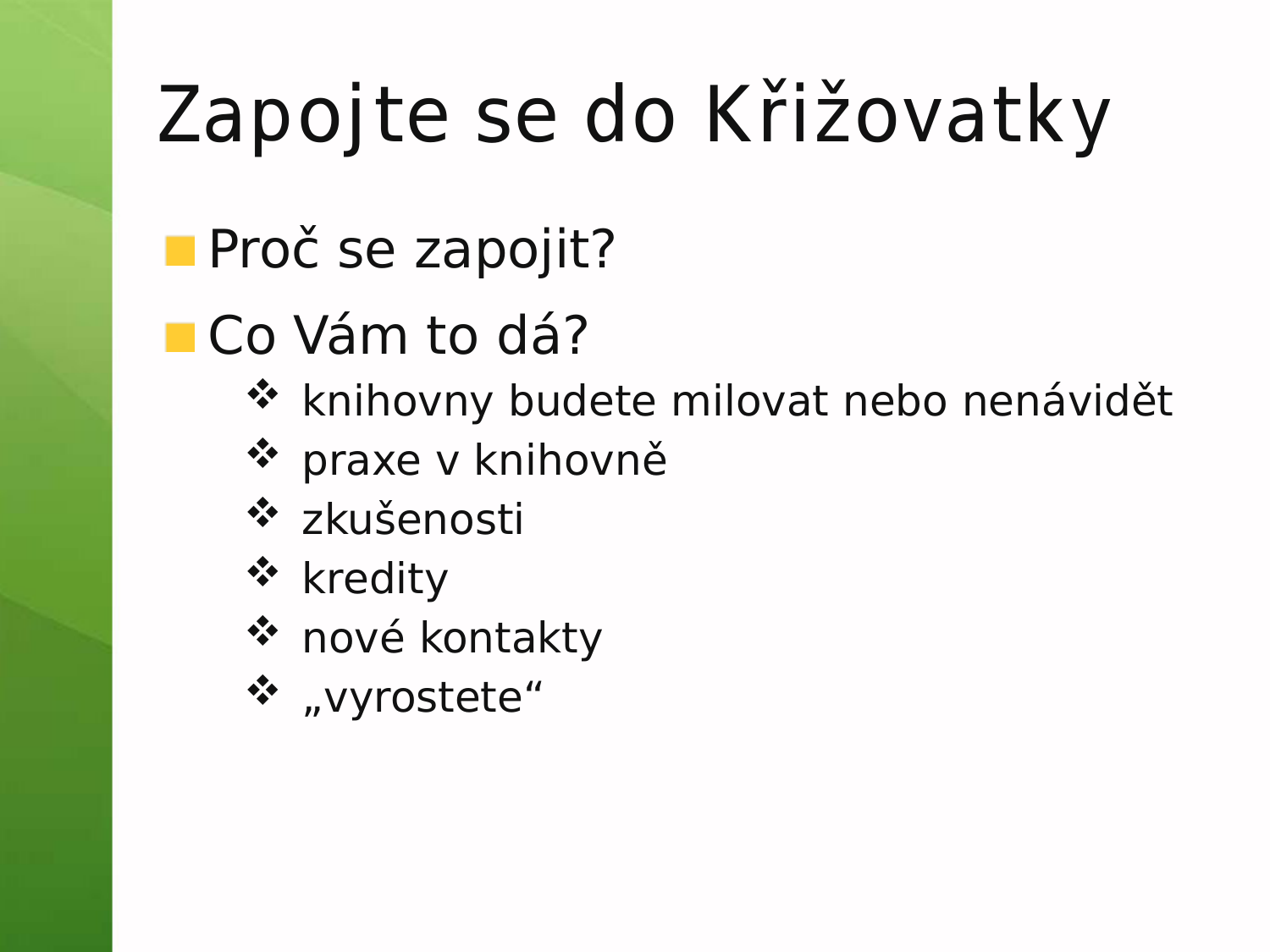

# Zapojte se do Křižovatky
Proč se zapojit?
Co Vám to dá?
knihovny budete milovat nebo nenávidět
praxe v knihovně
zkušenosti
kredity
nové kontakty
„vyrostete“